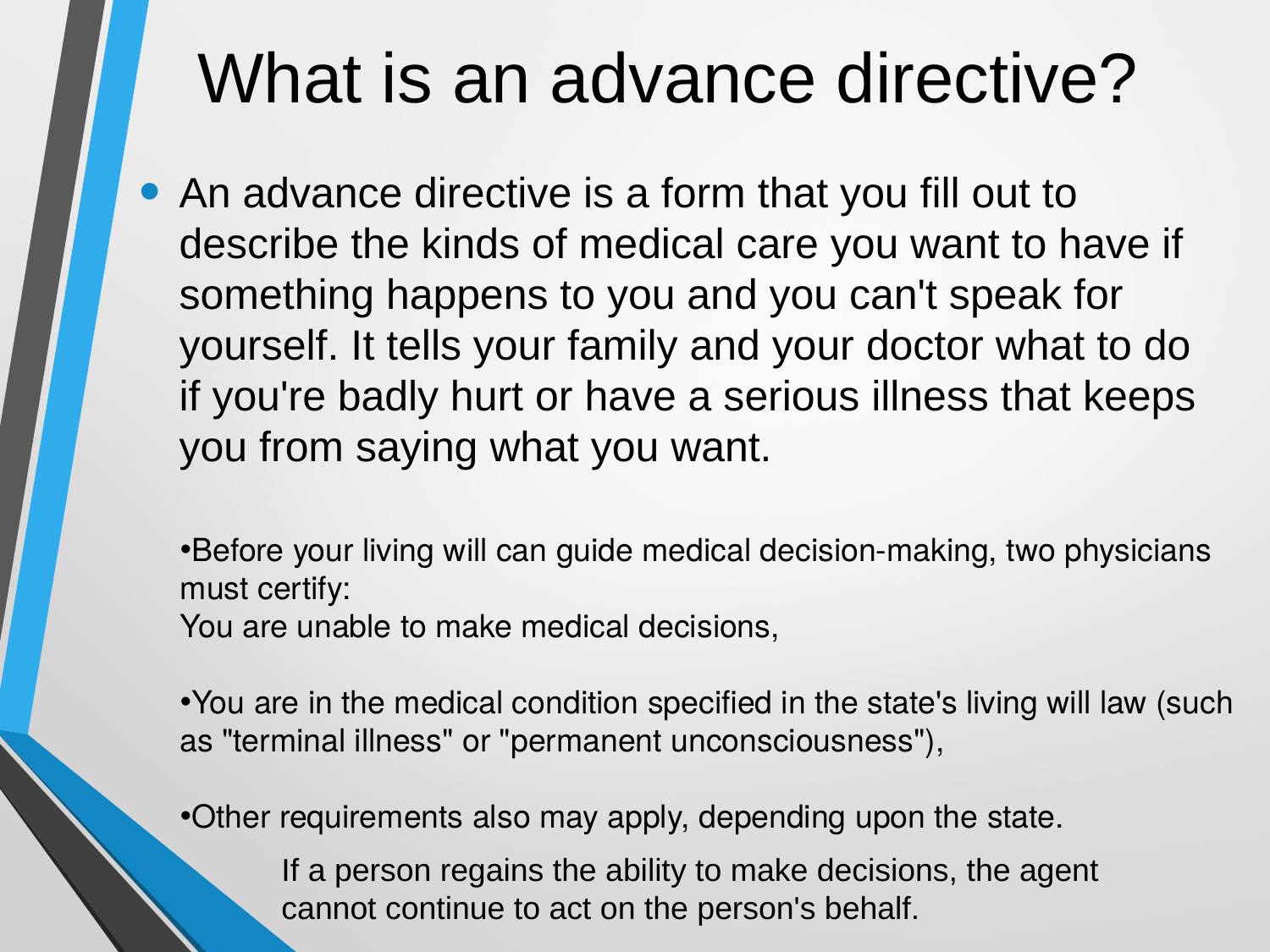

# What is an advance directive?
An advance directive is a form that you fill out to describe the kinds of medical care you want to have if something happens to you and you can't speak for yourself. It tells your family and your doctor what to do if you're badly hurt or have a serious illness that keeps you from saying what you want.
Before your living will can guide medical decision-making, two physicians must certify:
You are unable to make medical decisions,
You are in the medical condition specified in the state's living will law (such as "terminal illness" or "permanent unconsciousness"),
Other requirements also may apply, depending upon the state.
If a person regains the ability to make decisions, the agent cannot continue to act on the person's behalf.